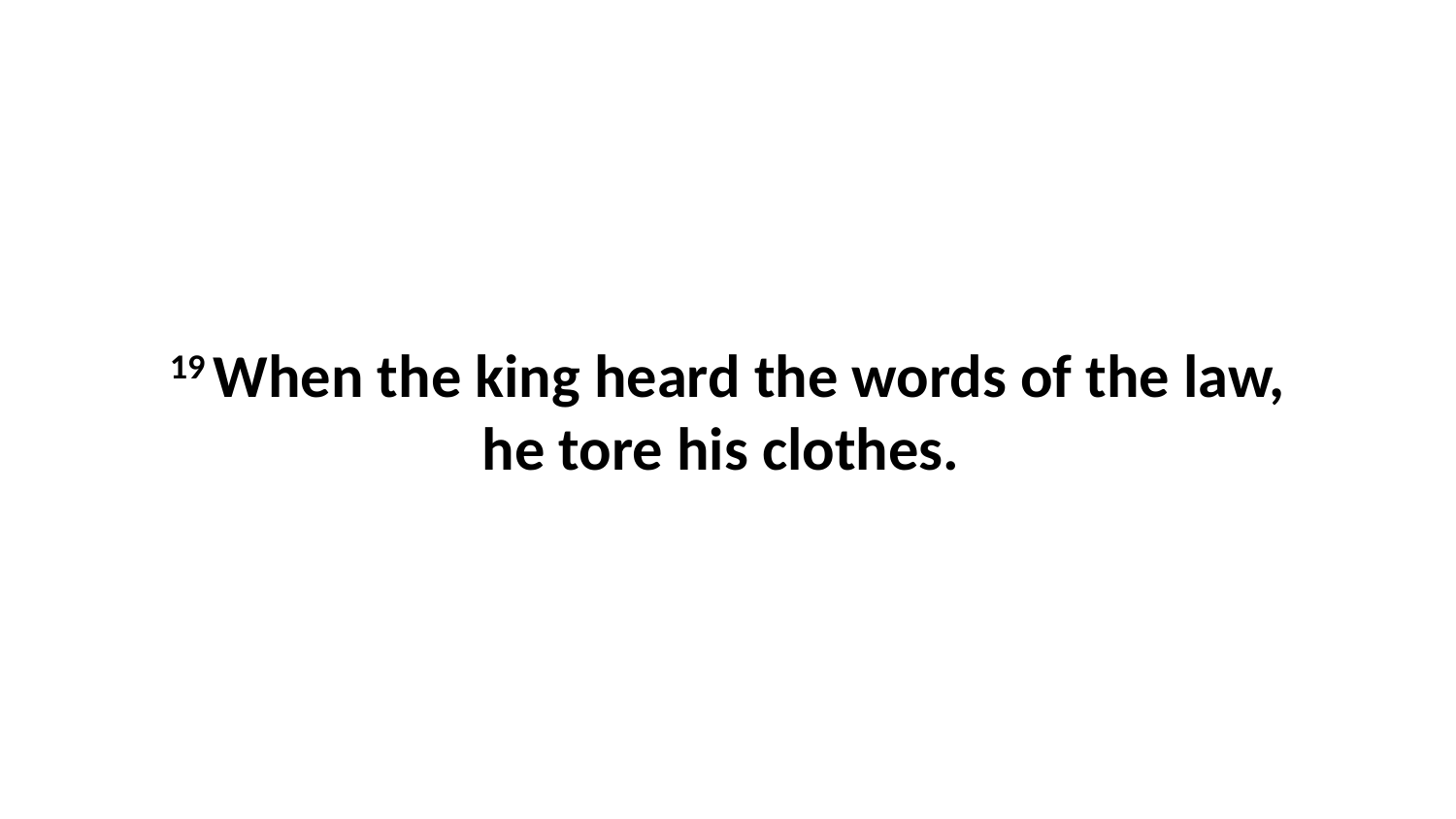

19 When the king heard the words of the law, he tore his clothes.